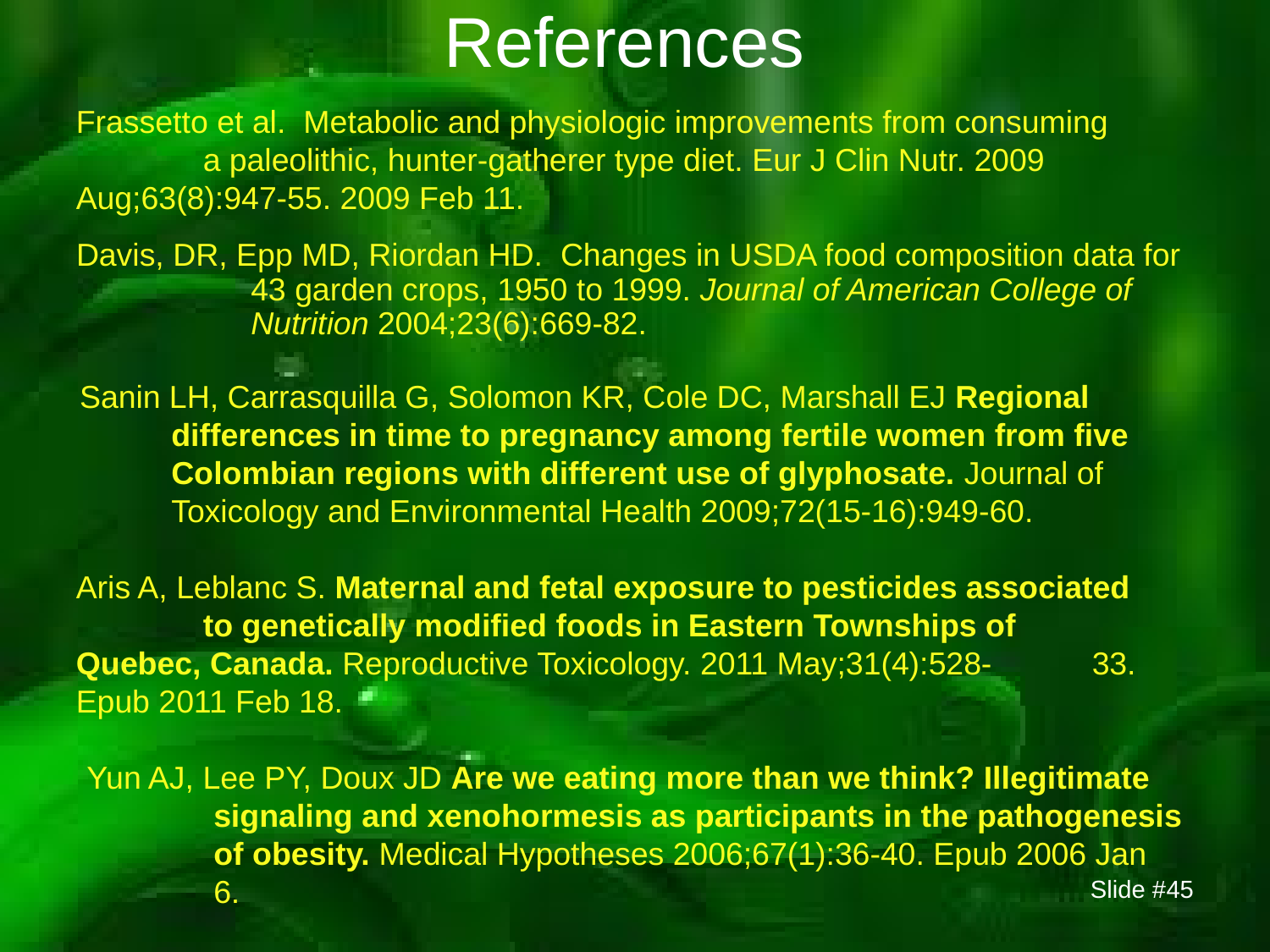

# References
Frassetto et al.  Metabolic and physiologic improvements from consuming   	a paleolithic, hunter-gatherer type diet. Eur J Clin Nutr. 2009 	Aug;63(8):947-55. 2009 Feb 11.
Davis, DR, Epp MD, Riordan HD.  Changes in USDA food composition data for 	43 garden crops, 1950 to 1999. Journal of American College of 	Nutrition 2004;23(6):669-82.

    Sanin LH, Carrasquilla G, Solomon KR, Cole DC, Marshall EJ Regional 	differences in time to pregnancy among fertile women from five 	Colombian regions with different use of glyphosate. Journal of 	Toxicology and Environmental Health 2009;72(15-16):949-60.
Aris A, Leblanc S. Maternal and fetal exposure to pesticides associated 	to genetically modified foods in Eastern Townships of 	Quebec, Canada. Reproductive Toxicology. 2011 May;31(4):528-	33. Epub 2011 Feb 18.
Yun AJ, Lee PY, Doux JD Are we eating more than we think? Illegitimate 	signaling and xenohormesis as participants in the pathogenesis 	of obesity. Medical Hypotheses 2006;67(1):36-40. Epub 2006 Jan 	6.
Slide #45